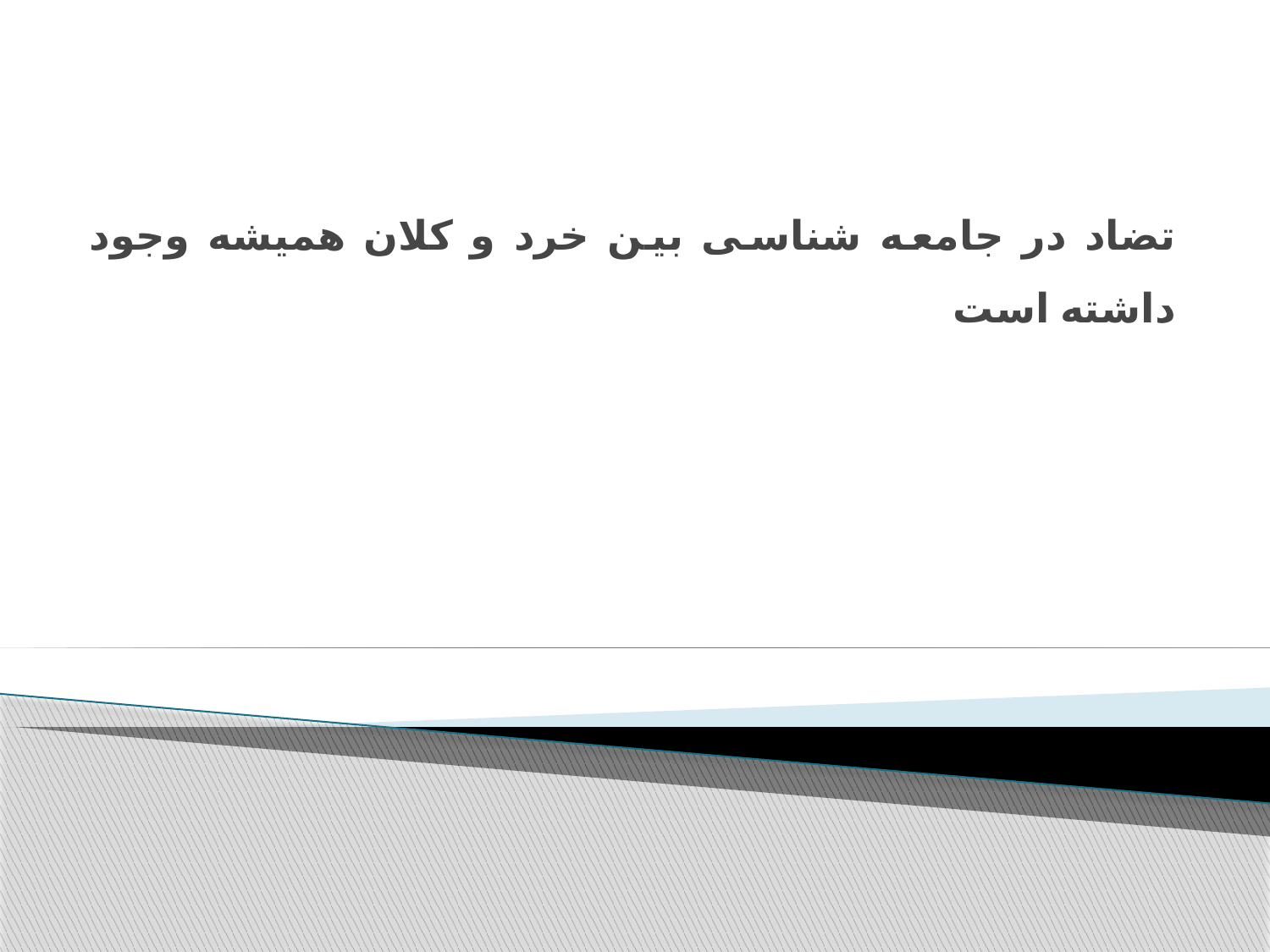

# تضاد در جامعه شناسی بین خرد و کلان همیشه وجود داشته است